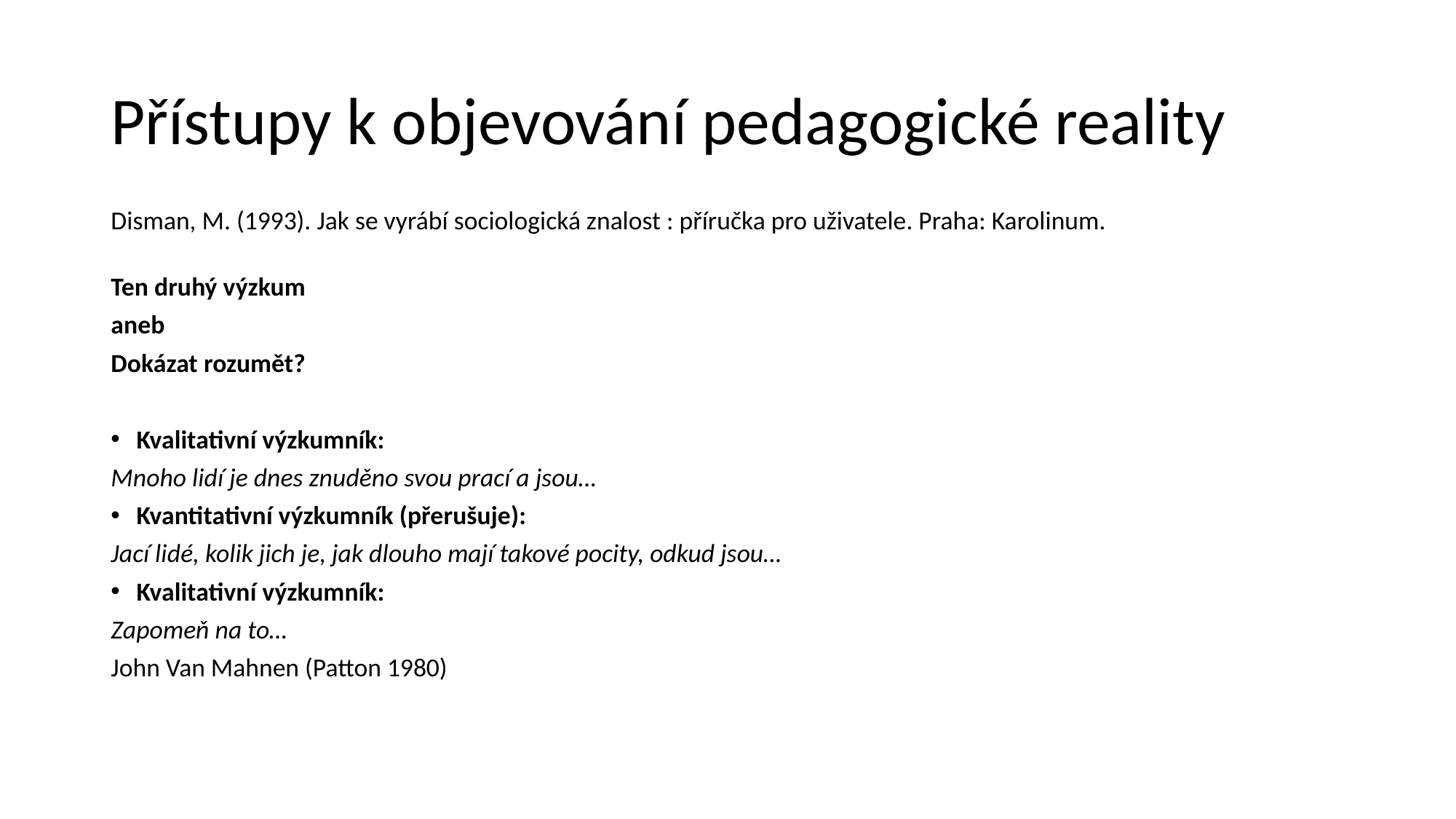

# Přístupy k objevování pedagogické reality
Disman, M. (1993). Jak se vyrábí sociologická znalost : příručka pro uživatele. Praha: Karolinum.

Ten druhý výzkum
aneb
Dokázat rozumět?

Kvalitativní výzkumník:
Mnoho lidí je dnes znuděno svou prací a jsou…
Kvantitativní výzkumník (přerušuje):
Jací lidé, kolik jich je, jak dlouho mají takové pocity, odkud jsou…
Kvalitativní výzkumník:
Zapomeň na to…
John Van Mahnen (Patton 1980)